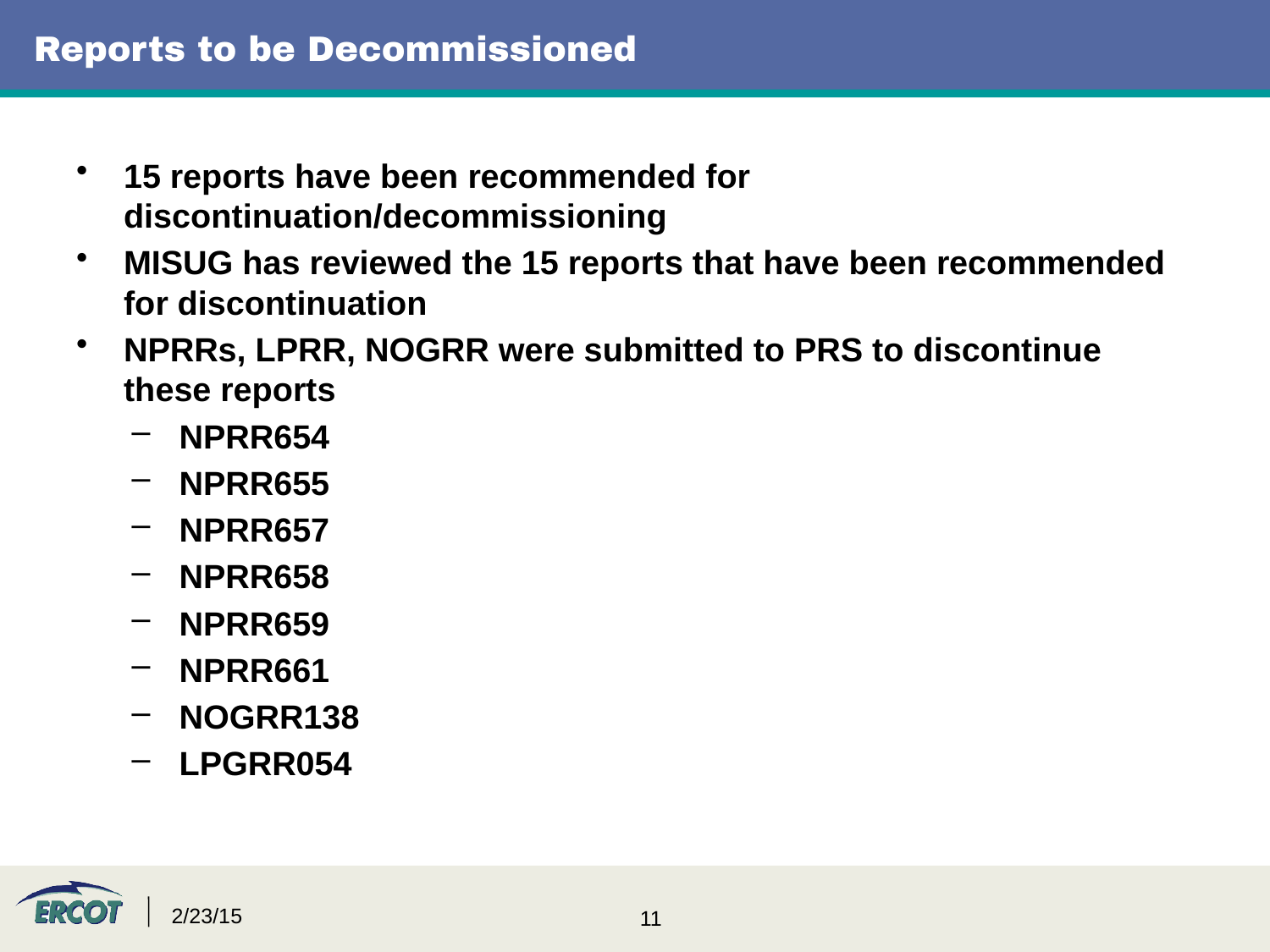

# Reports to be Decommissioned
15 reports have been recommended for discontinuation/decommissioning
MISUG has reviewed the 15 reports that have been recommended for discontinuation
NPRRs, LPRR, NOGRR were submitted to PRS to discontinue these reports
NPRR654
NPRR655
NPRR657
NPRR658
NPRR659
NPRR661
NOGRR138
LPGRR054
2/23/15